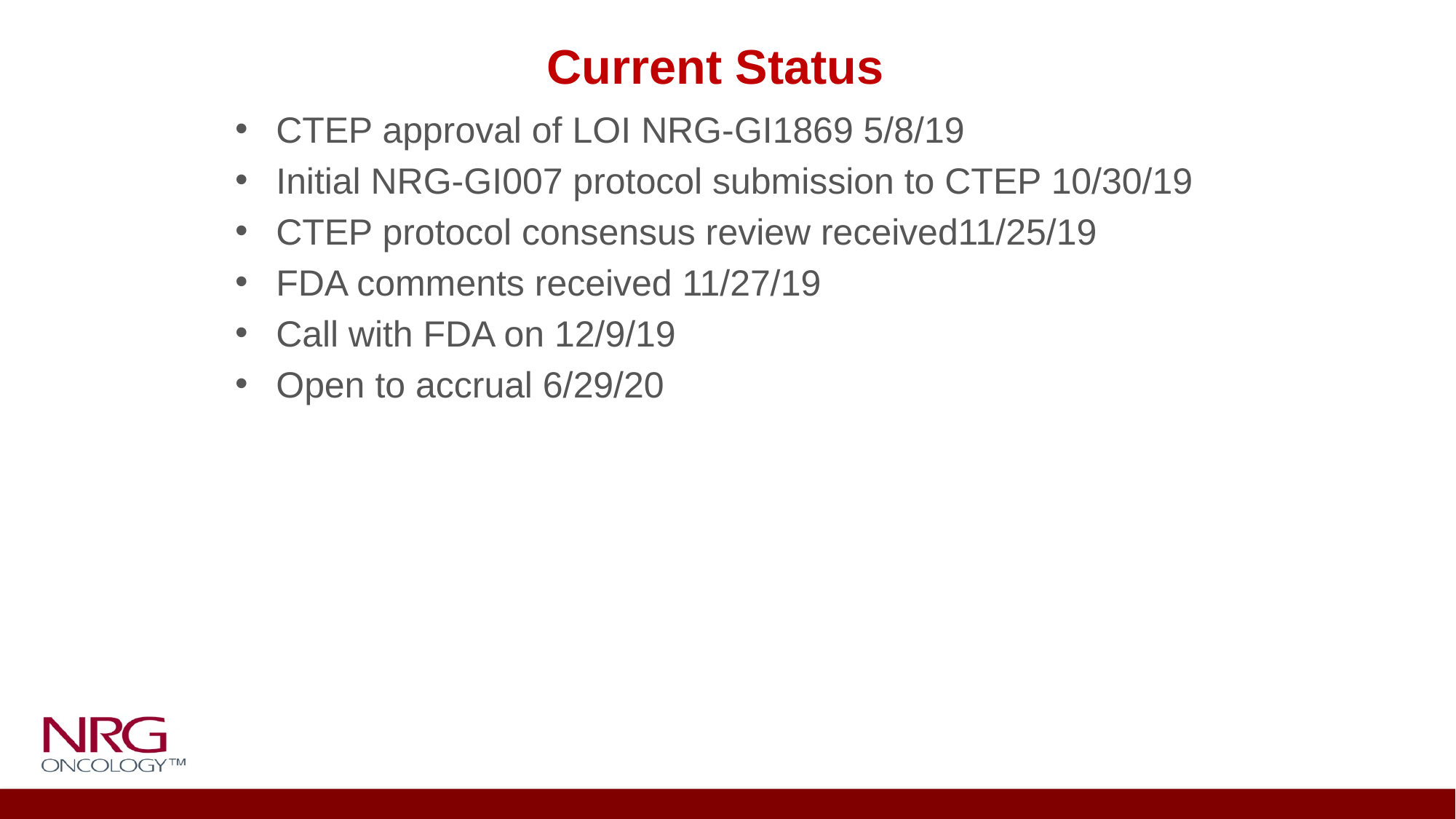

Current Status
CTEP approval of LOI NRG-GI1869 5/8/19
Initial NRG-GI007 protocol submission to CTEP 10/30/19
CTEP protocol consensus review received11/25/19
FDA comments received 11/27/19
Call with FDA on 12/9/19
Open to accrual 6/29/20